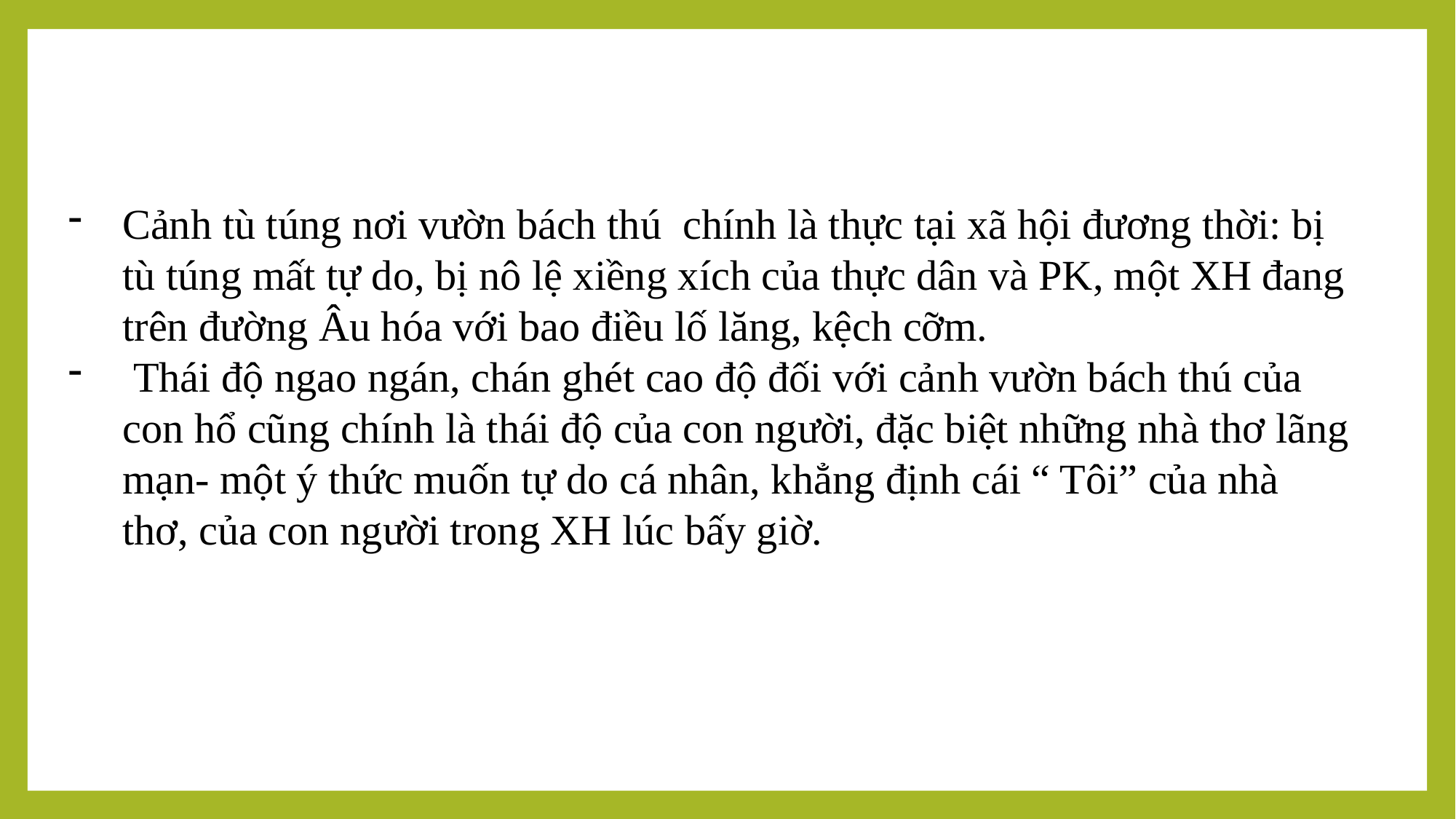

Cảnh tù túng nơi vườn bách thú  chính là thực tại xã hội đương thời: bị tù túng mất tự do, bị nô lệ xiềng xích của thực dân và PK, một XH đang trên đường Âu hóa với bao điều lố lăng, kệch cỡm.
 Thái độ ngao ngán, chán ghét cao độ đối với cảnh vườn bách thú của con hổ cũng chính là thái độ của con người, đặc biệt những nhà thơ lãng mạn- một ý thức muốn tự do cá nhân, khẳng định cái “ Tôi” của nhà thơ, của con người trong XH lúc bấy giờ.